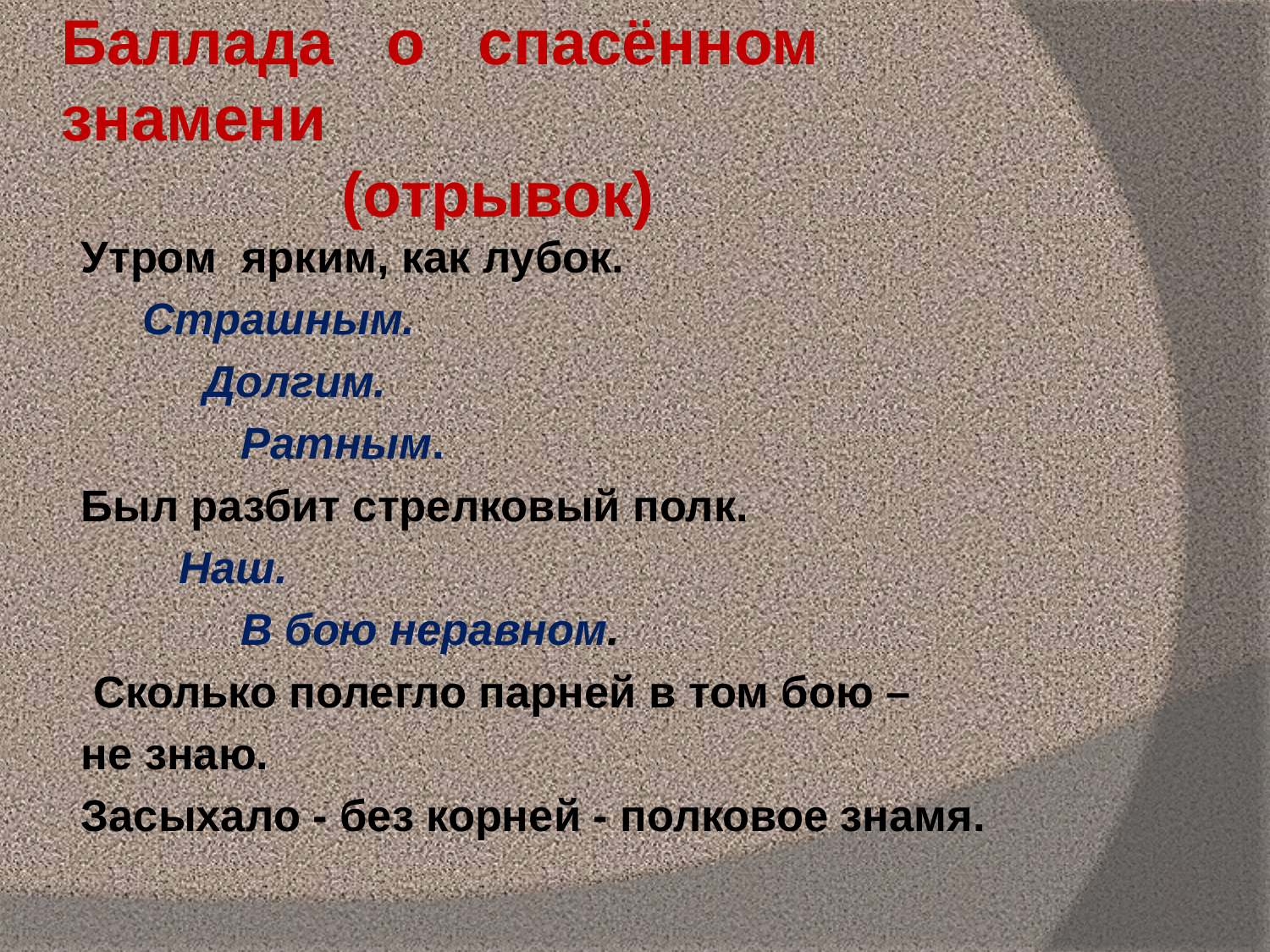

# Баллада   о   спасённом     знамени (отрывок)
Утром  ярким, как лубок.
     Страшным.
          Долгим.
             Ратным.
Был разбит стрелковый полк.
        Наш.
             В бою неравном.
 Сколько полегло парней в том бою –
не знаю.
Засыхало - без корней - полковое знамя.